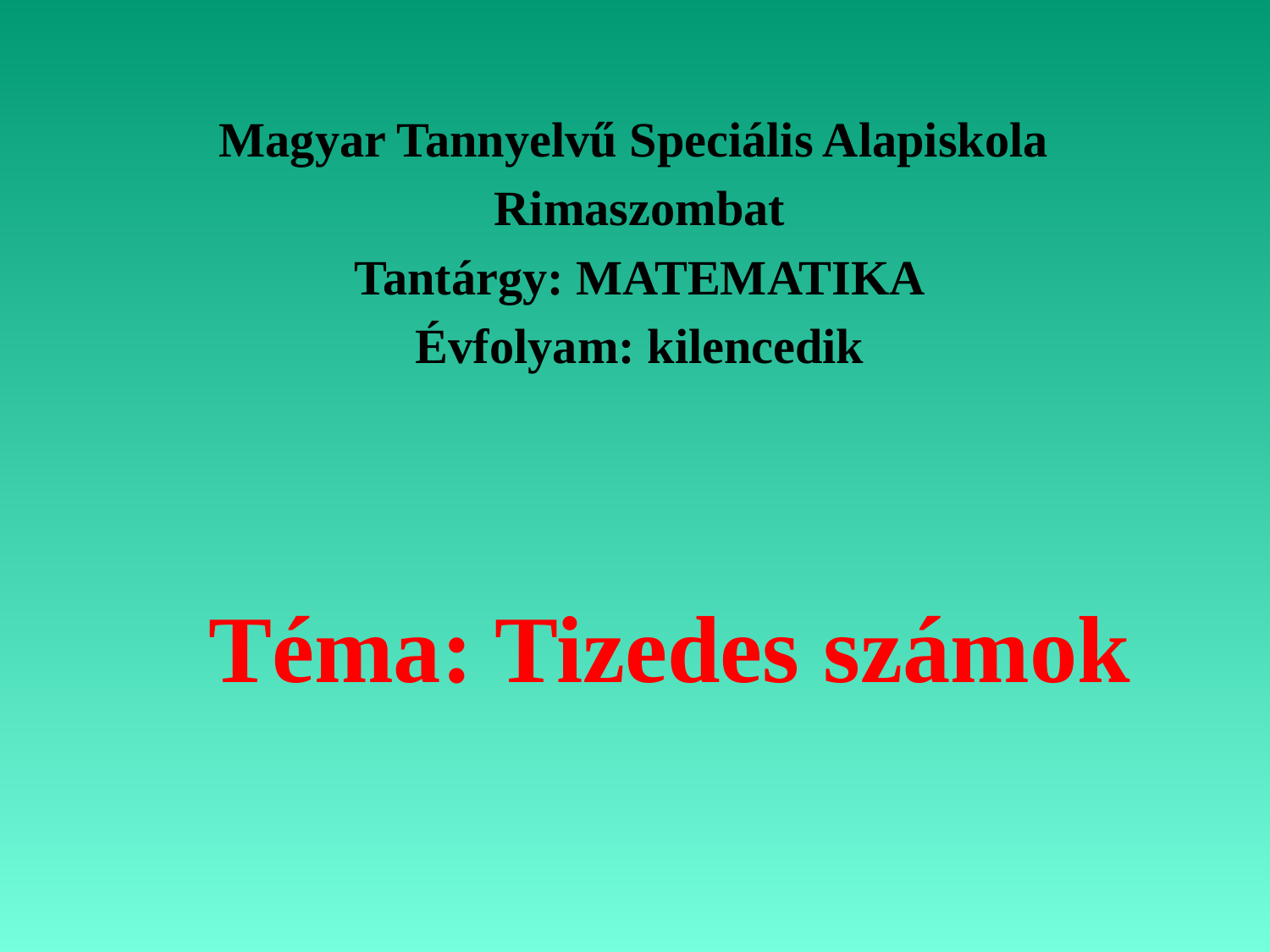

Magyar Tannyelvű Speciális Alapiskola
Rimaszombat
Tantárgy: MATEMATIKA
Évfolyam: kilencedik
# Téma: Tizedes számok